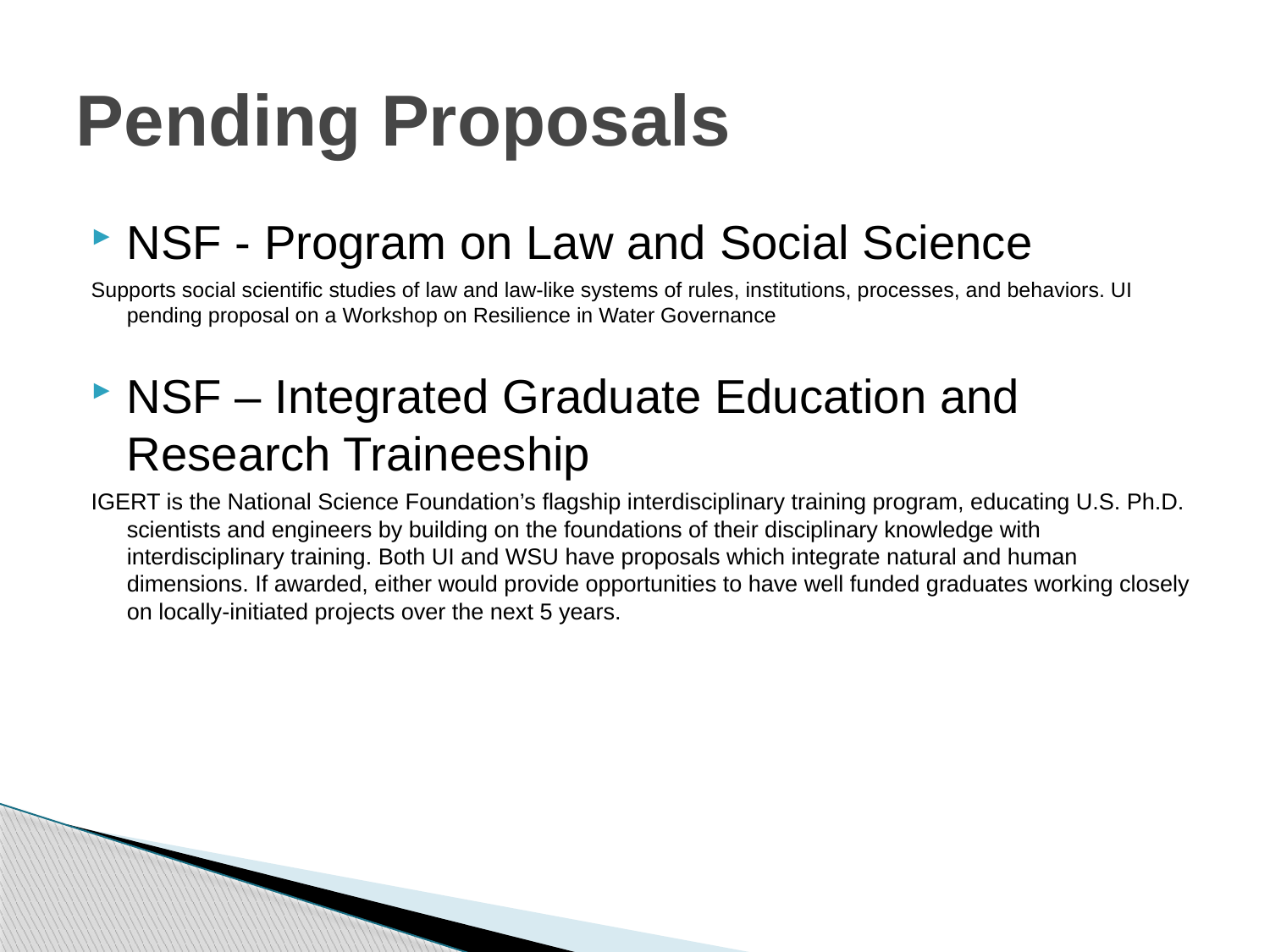

# Pending Proposals
NSF - Program on Law and Social Science
Supports social scientific studies of law and law-like systems of rules, institutions, processes, and behaviors. UI pending proposal on a Workshop on Resilience in Water Governance

NSF – Integrated Graduate Education and Research Traineeship
IGERT is the National Science Foundation’s flagship interdisciplinary training program, educating U.S. Ph.D. scientists and engineers by building on the foundations of their disciplinary knowledge with interdisciplinary training. Both UI and WSU have proposals which integrate natural and human dimensions. If awarded, either would provide opportunities to have well funded graduates working closely on locally-initiated projects over the next 5 years.